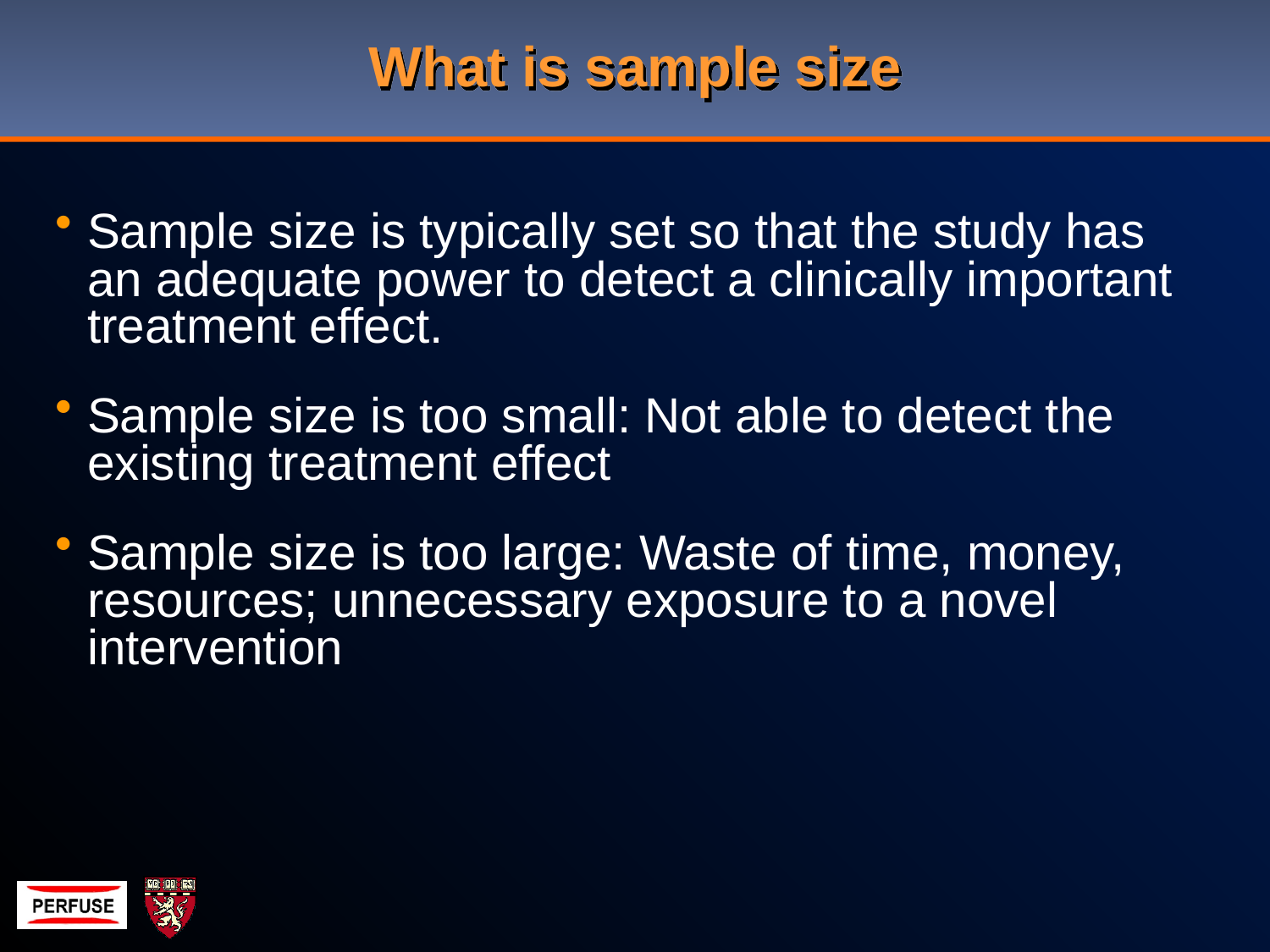

# What is sample size
Sample size is typically set so that the study has an adequate power to detect a clinically important treatment effect.
Sample size is too small: Not able to detect the existing treatment effect
Sample size is too large: Waste of time, money, resources; unnecessary exposure to a novel intervention